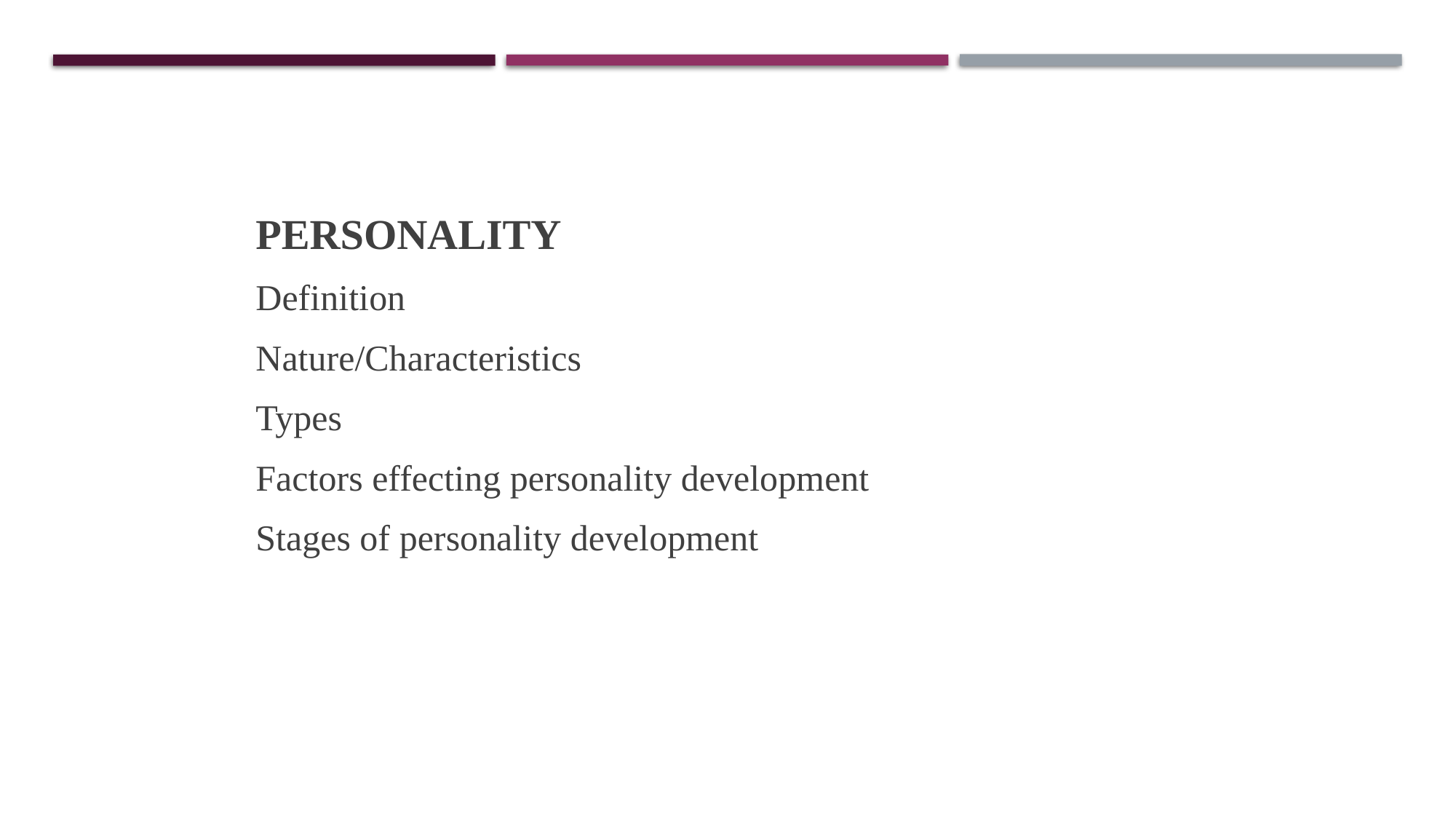

# List of contents

PERSONALITY
Definition
Nature/Characteristics
Types
Factors effecting personality development
Stages of personality development